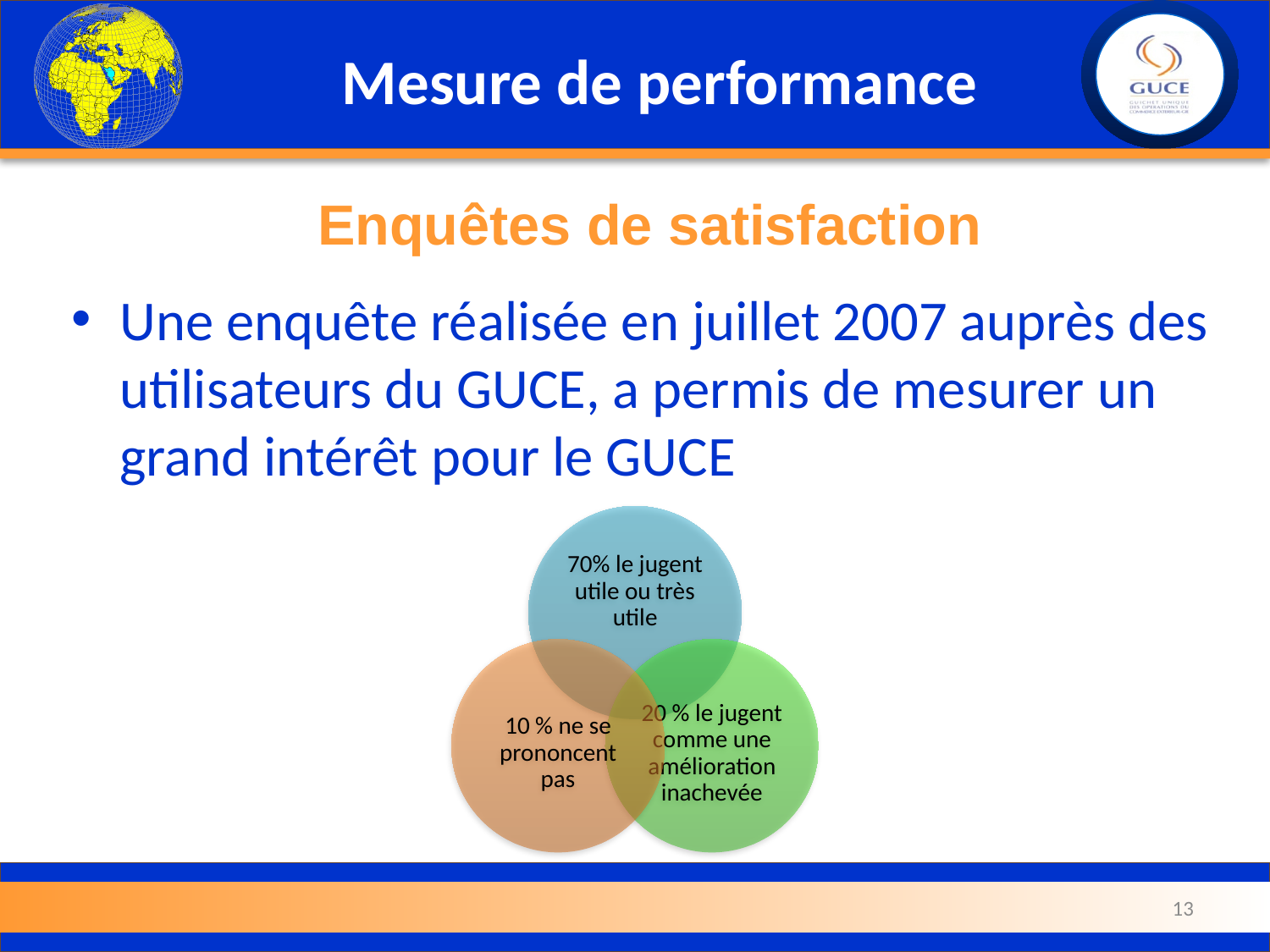

# Mesure de performance
Enquêtes de satisfaction
Une enquête réalisée en juillet 2007 auprès des utilisateurs du GUCE, a permis de mesurer un grand intérêt pour le GUCE
70% le jugent utile ou très utile
20 % le jugent comme une amélioration inachevée
10 % ne se prononcent pas
13